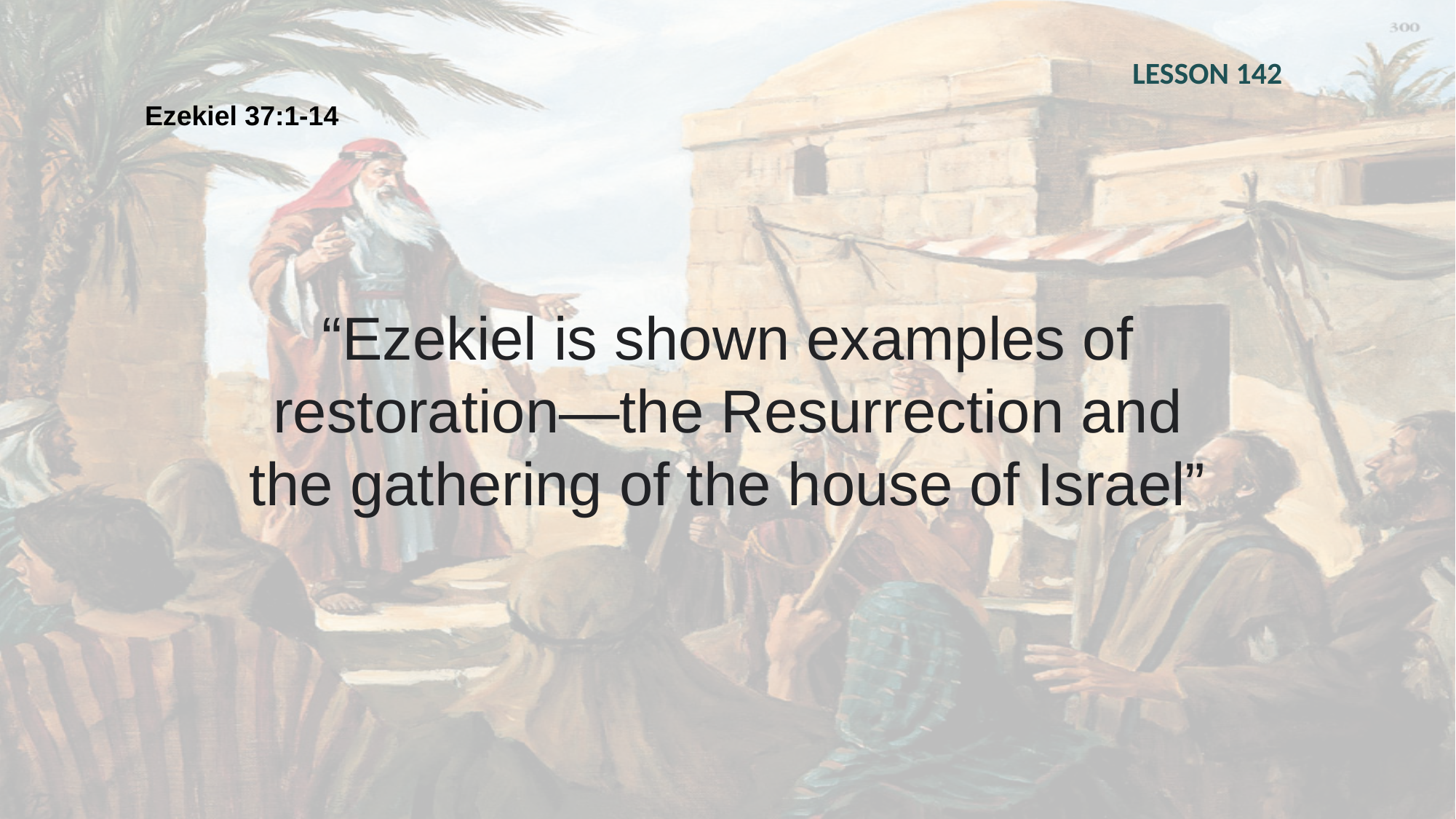

LESSON 142
Ezekiel 37:1-14
“Ezekiel is shown examples of restoration﻿—the Resurrection and the gathering of the house of Israel”